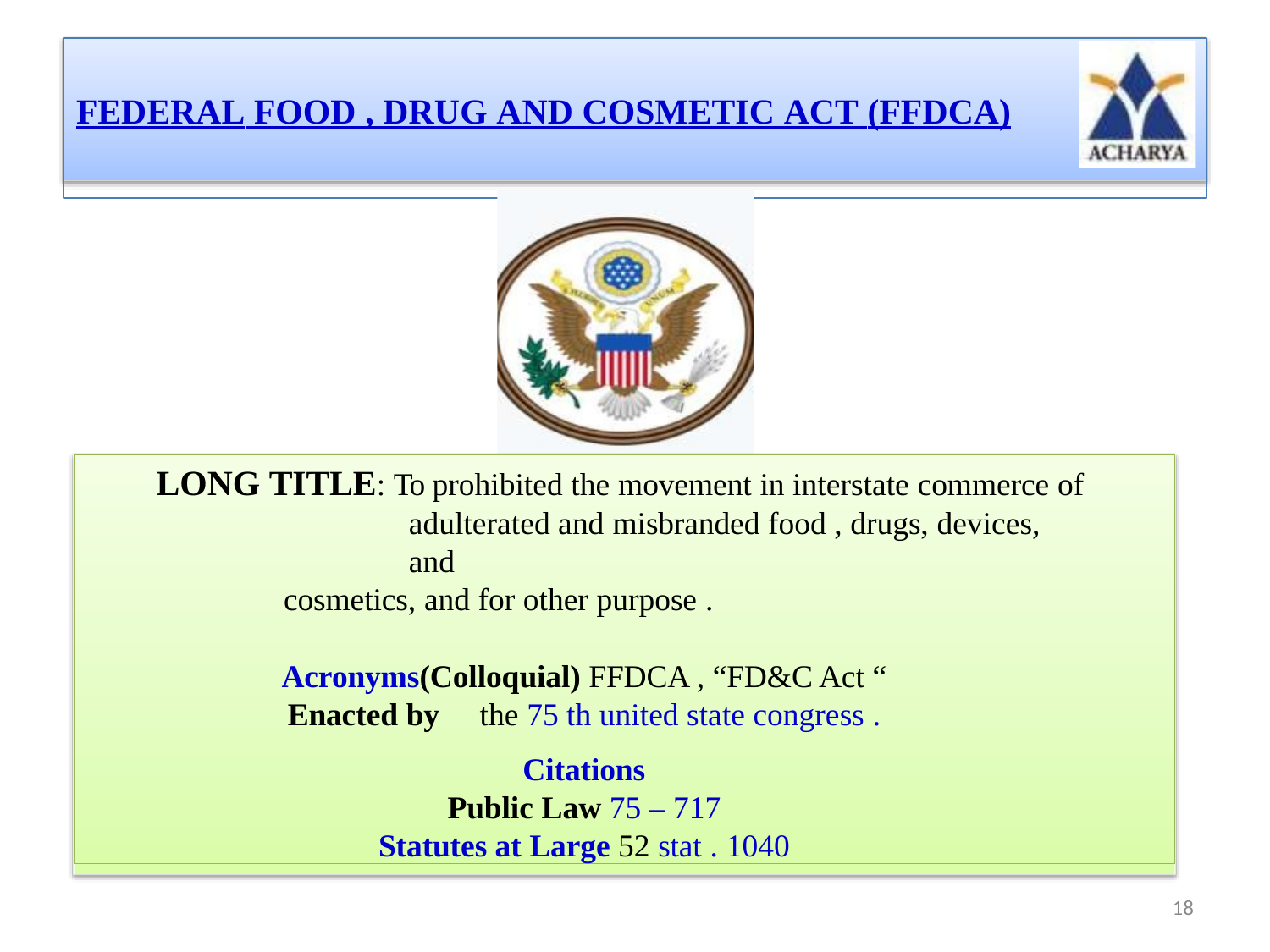

# FEDERAL FOOD , DRUG AND COSMETIC ACT (FFDCA)

LONG TITLE: To prohibited the movement in interstate commerce of  adulterated and misbranded food , drugs, devices, and
cosmetics, and for other purpose .

Acronyms(Colloquial) FFDCA , “FD&C Act “
Enacted by	the 75 th united state congress .
Citations
Public Law 75 – 717
Statutes at Large 52 stat . 1040
18